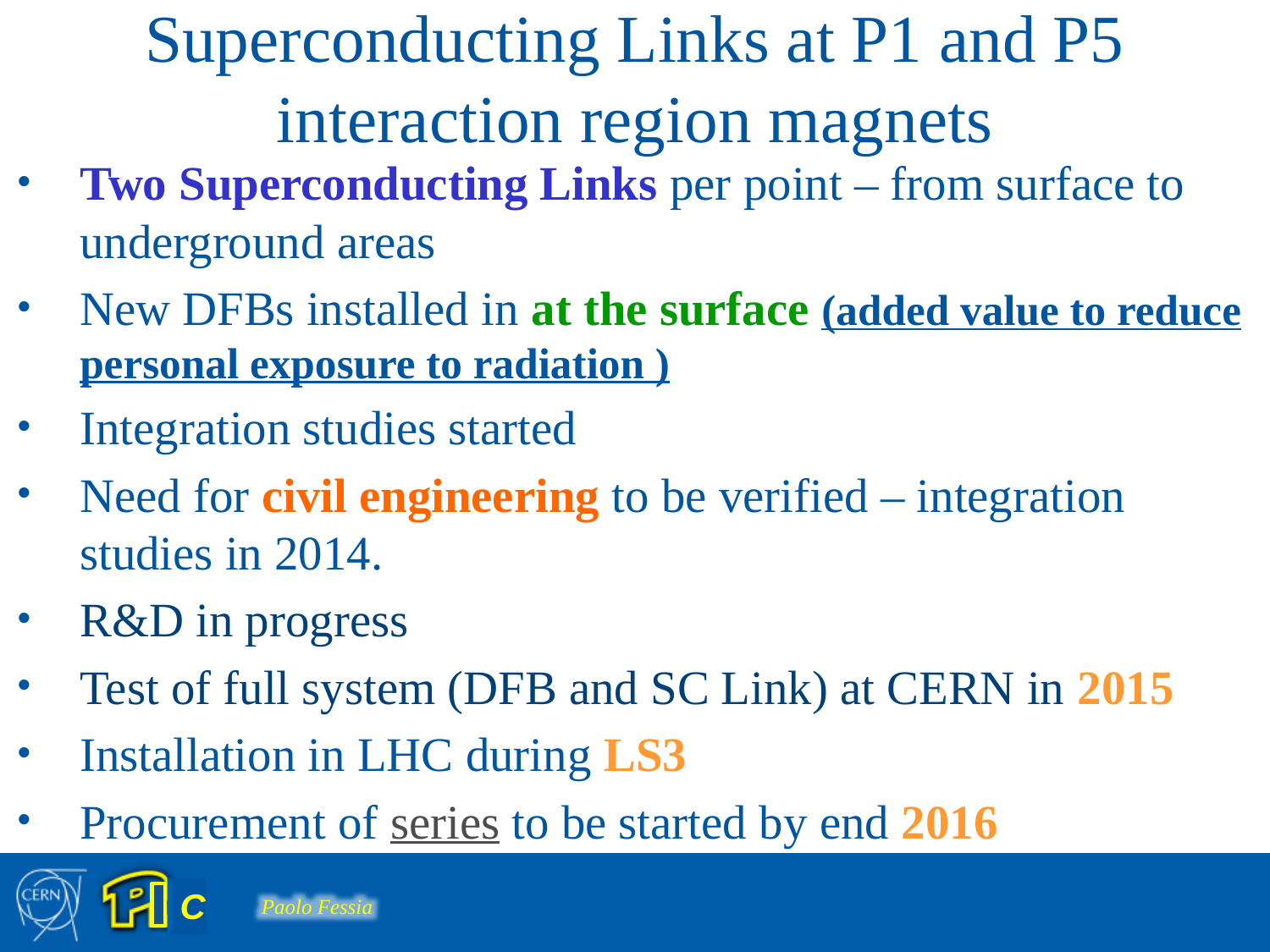

Superconducting Links at P1 and P5 interaction region magnets
Two Superconducting Links per point – from surface to underground areas
New DFBs installed in at the surface (added value to reduce personal exposure to radiation )
Integration studies started
Need for civil engineering to be verified – integration studies in 2014.
R&D in progress
Test of full system (DFB and SC Link) at CERN in 2015
Installation in LHC during LS3
Procurement of series to be started by end 2016